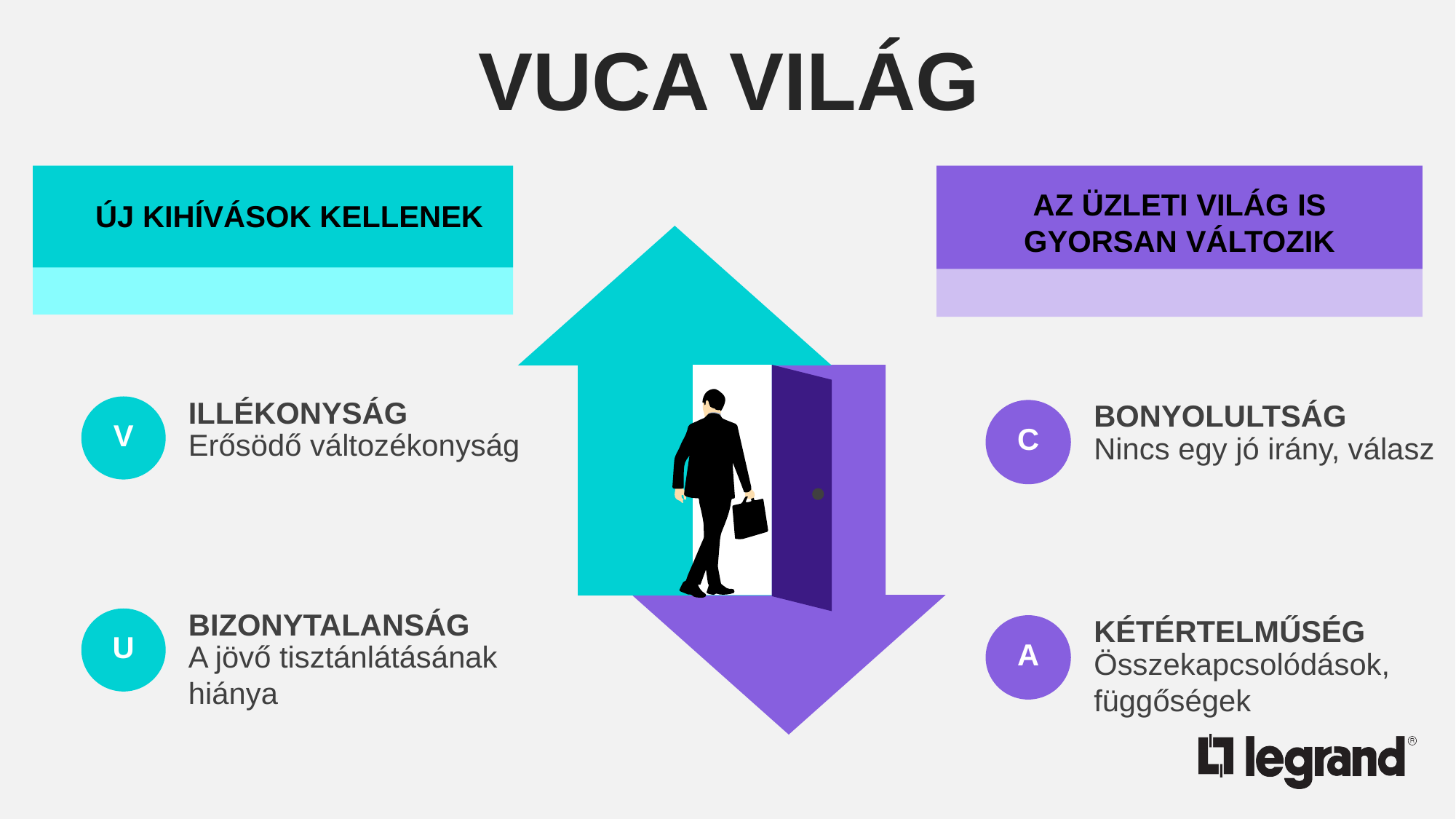

VUCA VILÁG

ÚJ KIHÍVÁSOK KELLENEK
ILLÉKONYSÁG
Erősödő változékonyság

V
BIZONYTALANSÁG
A jövő tisztánlátásának hiánya

U

AZ ÜZLETI VILÁG IS GYORSAN VÁLTOZIK
BONYOLULTSÁG
Nincs egy jó irány, válasz

C
KÉTÉRTELMŰSÉG
Összekapcsolódások, függőségek

A